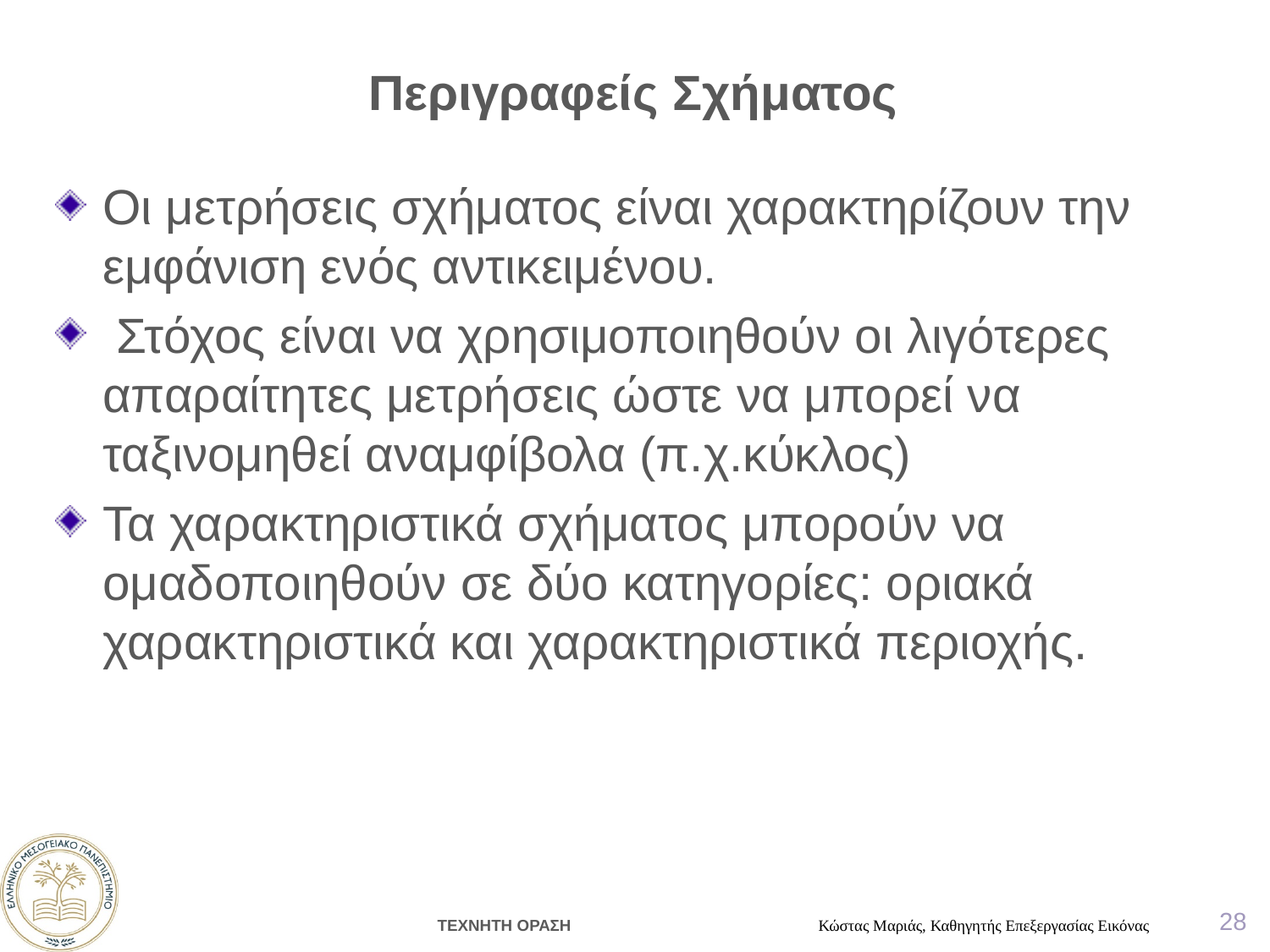

# Περιγραφείς Σχήματος
Οι μετρήσεις σχήματος είναι χαρακτηρίζουν την εμφάνιση ενός αντικειμένου.
 Στόχος είναι να χρησιμοποιηθούν οι λιγότερες απαραίτητες μετρήσεις ώστε να μπορεί να ταξινομηθεί αναμφίβολα (π.χ.κύκλος)
Τα χαρακτηριστικά σχήματος μπορούν να ομαδοποιηθούν σε δύο κατηγορίες: οριακά χαρακτηριστικά και χαρακτηριστικά περιοχής.